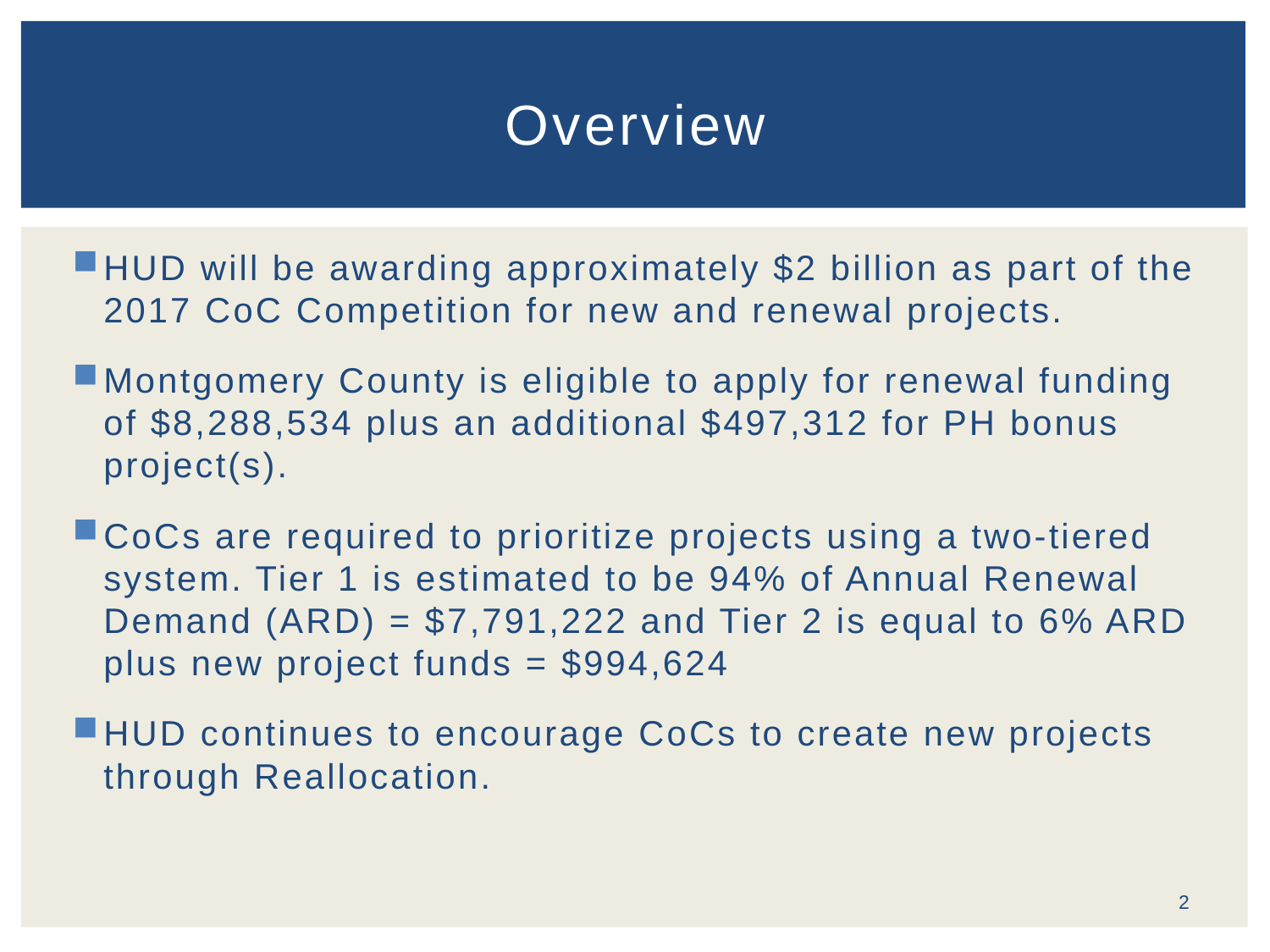

# Overview
HUD will be awarding approximately $2 billion as part of the 2017 CoC Competition for new and renewal projects.
Montgomery County is eligible to apply for renewal funding of $8,288,534 plus an additional $497,312 for PH bonus project(s).
CoCs are required to prioritize projects using a two-tiered system. Tier 1 is estimated to be 94% of Annual Renewal Demand (ARD) = $7,791,222 and Tier 2 is equal to 6% ARD plus new project funds = $994,624
HUD continues to encourage CoCs to create new projects through Reallocation.

2